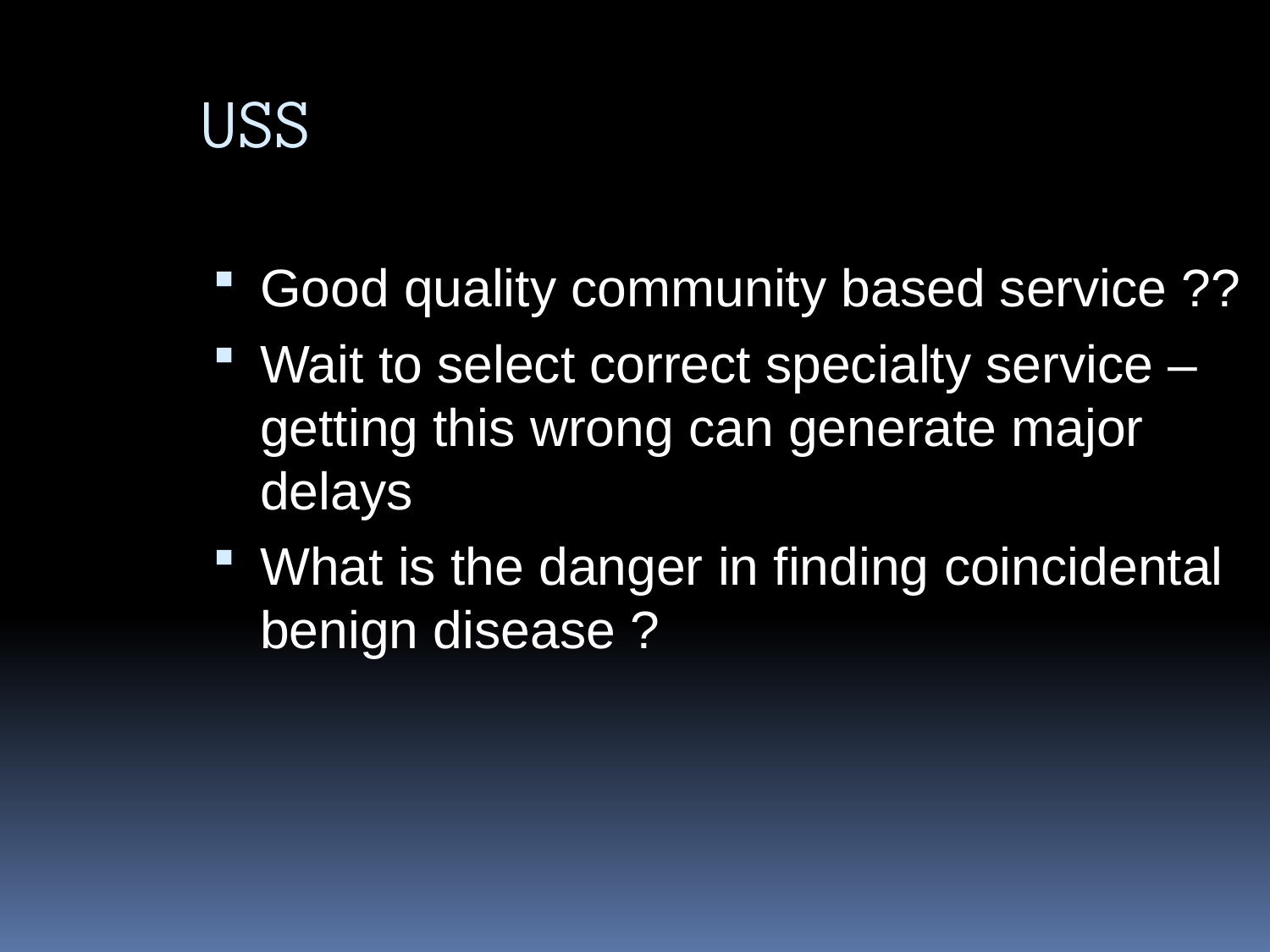

USS
Good quality community based service ??
Wait to select correct specialty service – getting this wrong can generate major delays
What is the danger in finding coincidental benign disease ?